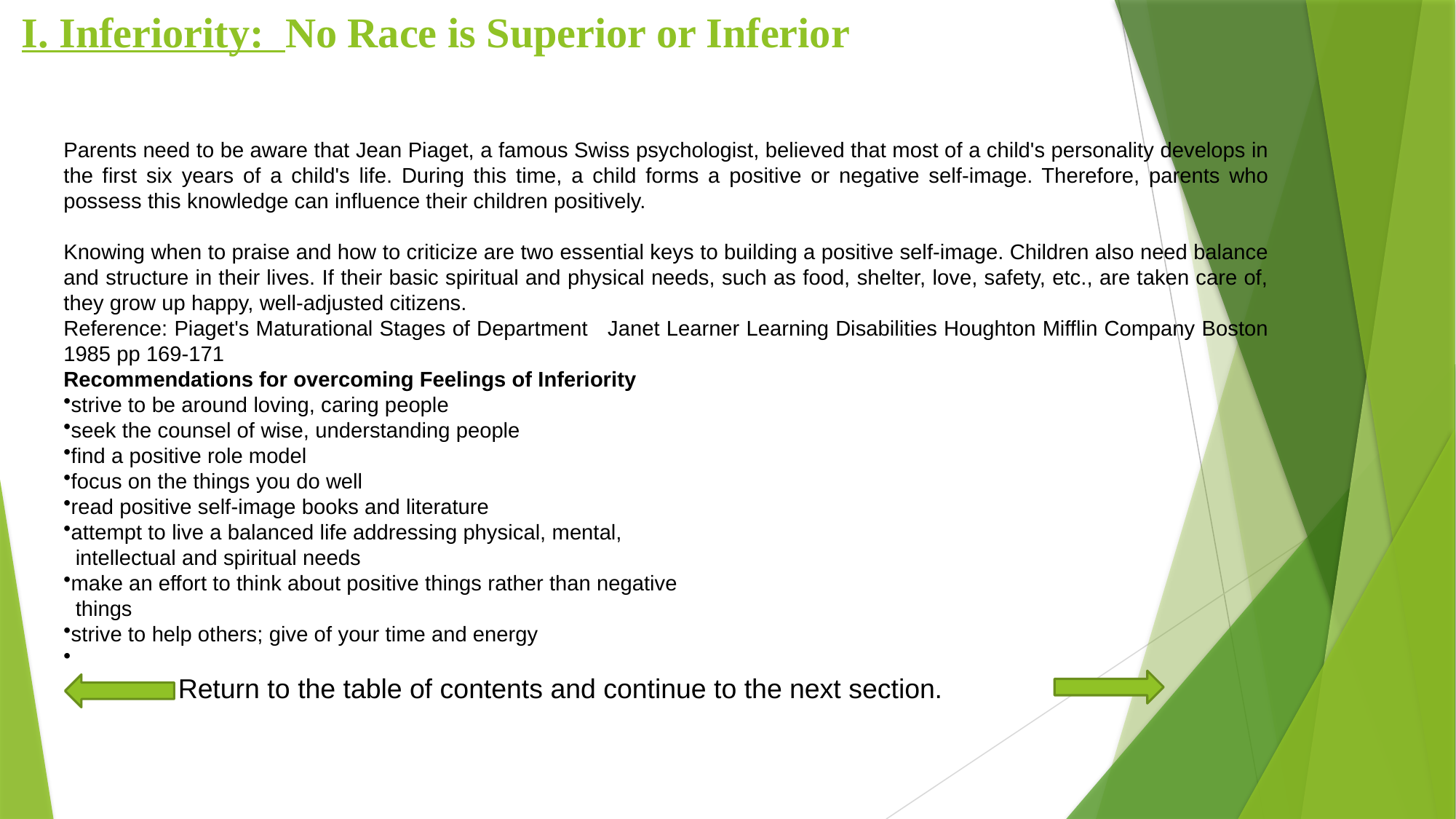

# I. Inferiority:  No Race is Superior or Inferior
Parents need to be aware that Jean Piaget, a famous Swiss psychologist, believed that most of a child's personality develops in the first six years of a child's life. During this time, a child forms a positive or negative self-image. Therefore, parents who possess this knowledge can influence their children positively.

Knowing when to praise and how to criticize are two essential keys to building a positive self-image. Children also need balance and structure in their lives. If their basic spiritual and physical needs, such as food, shelter, love, safety, etc., are taken care of, they grow up happy, well-adjusted citizens.
Reference: Piaget's Maturational Stages of Department   Janet Learner Learning Disabilities Houghton Mifflin Company Boston 1985 pp 169-171
Recommendations for overcoming Feelings of Inferiority
strive to be around loving, caring people
seek the counsel of wise, understanding people
find a positive role model
focus on the things you do well
read positive self-image books and literature
attempt to live a balanced life addressing physical, mental,
  intellectual and spiritual needs
make an effort to think about positive things rather than negative
  things
strive to help others; give of your time and energy

               Return to the table of contents and continue to the next section.